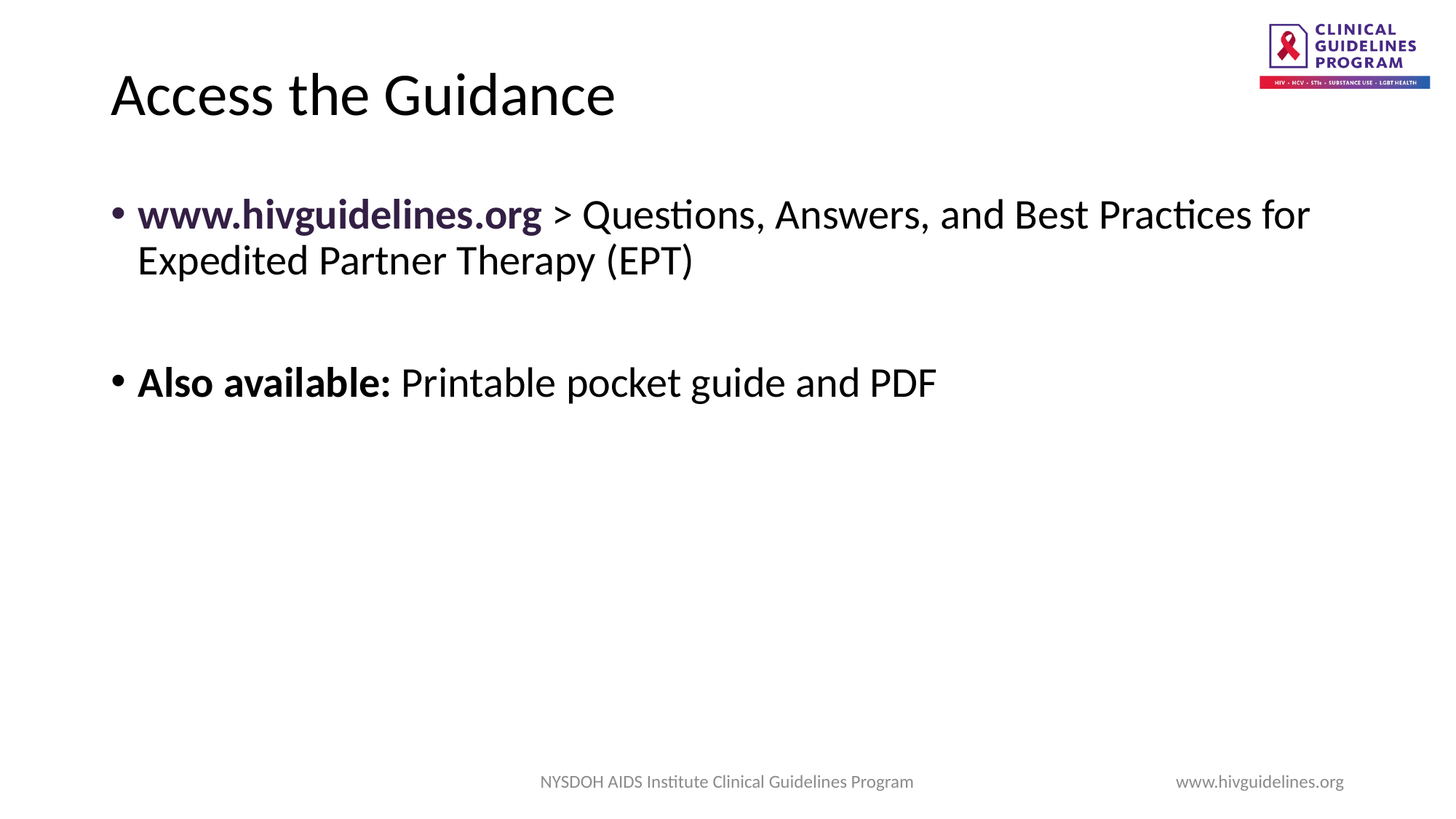

# Access the Guidance
www.hivguidelines.org > Questions, Answers, and Best Practices for Expedited Partner Therapy (EPT)

Also available: Printable pocket guide and PDF
NYSDOH AIDS Institute Clinical Guidelines Program
www.hivguidelines.org